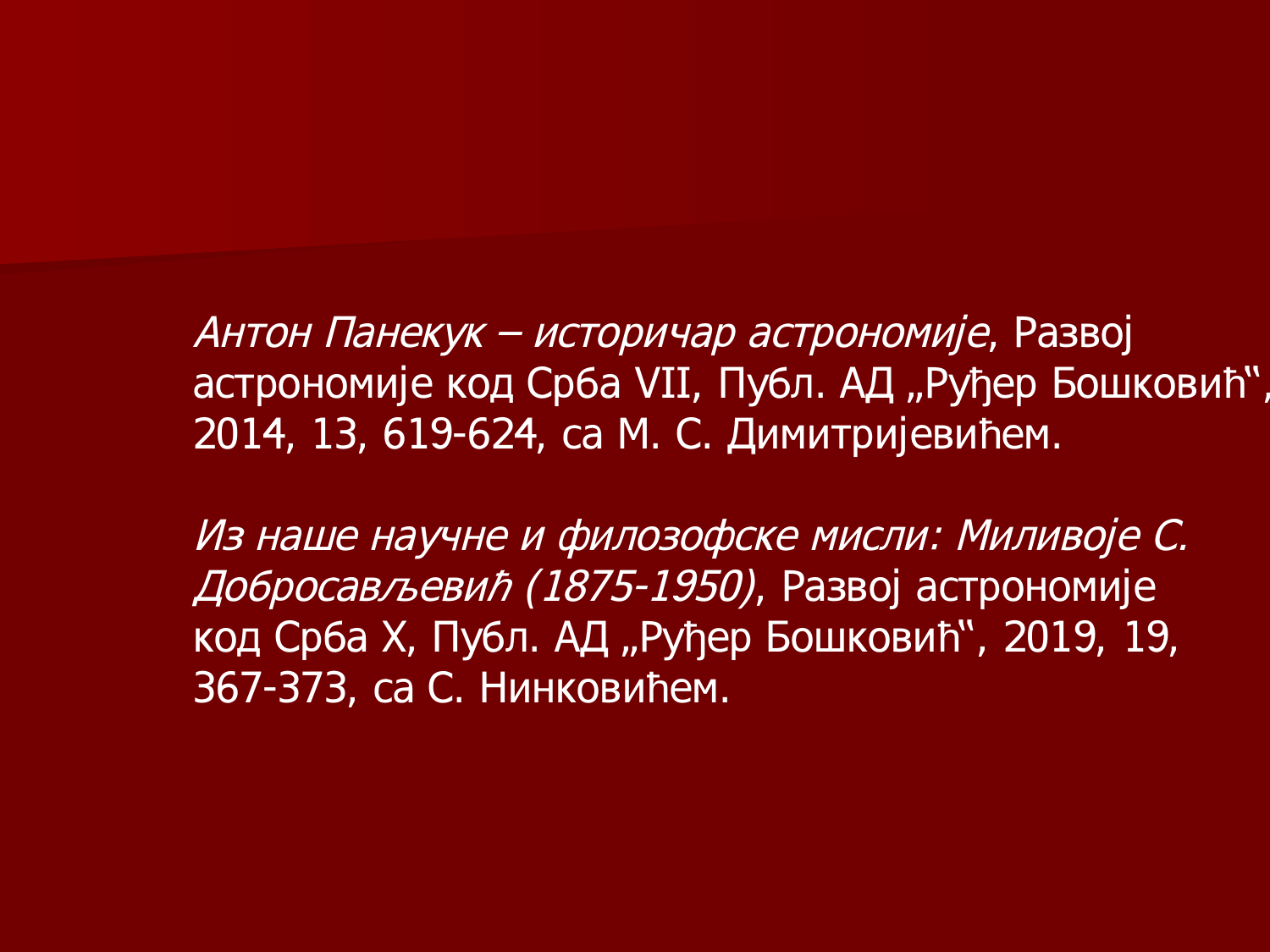

Антон Панекук – историчар астрономије, Развој
астрономије код Срба VII, Публ. АД „Руђер Бошковић“,
2014, 13, 619-624, са М. С. Димитријевићем.

Из наше научне и филозофске мисли: Миливоје С.
Добросављевић (1875-1950), Развој астрономије
код Срба X, Публ. АД „Руђер Бошковић“, 2019, 19,
367-373, са С. Нинковићем.